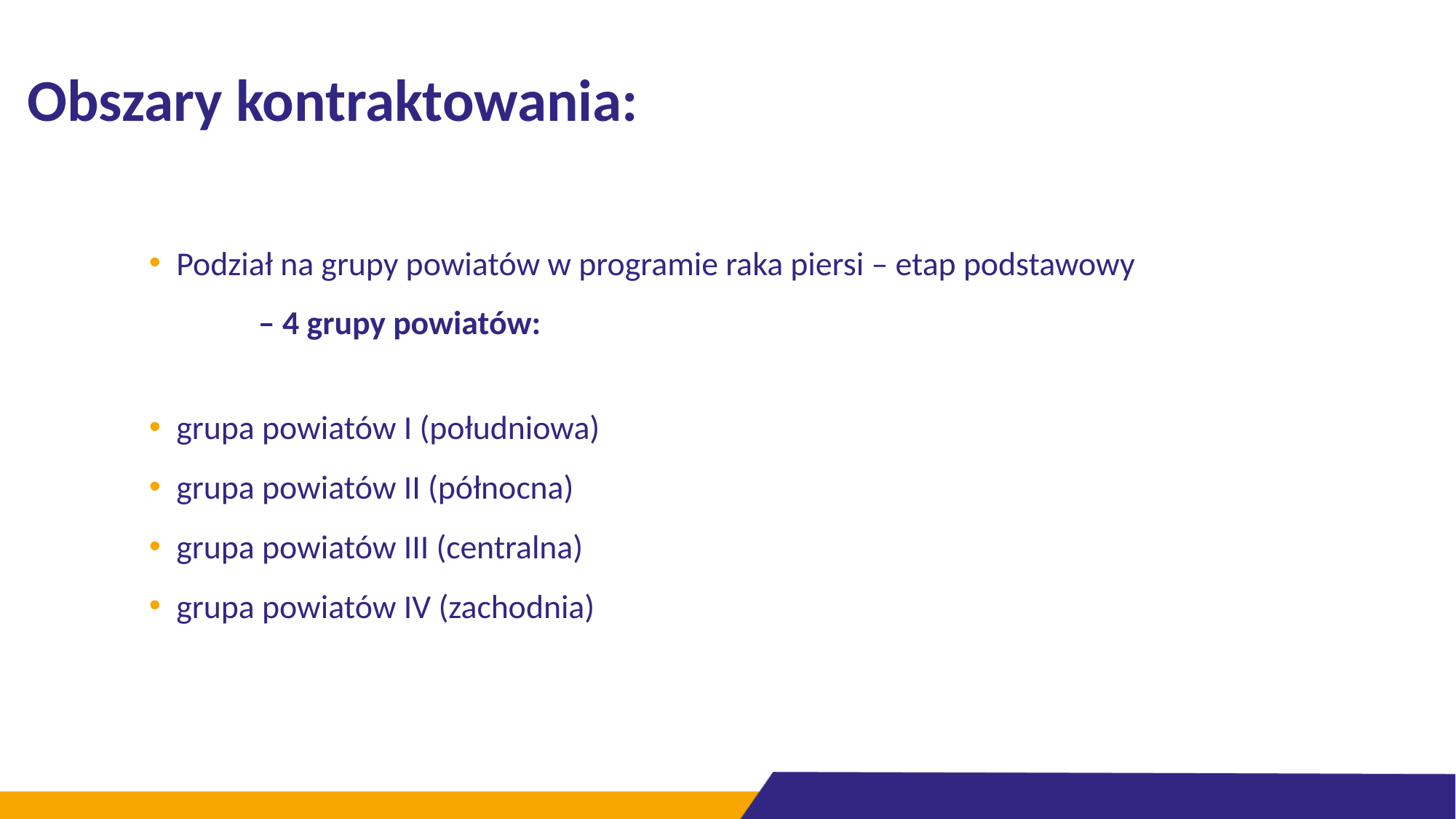

# Obszary kontraktowania:
Podział na grupy powiatów w programie raka piersi – etap podstawowy
	– 4 grupy powiatów:

grupa powiatów I (południowa)
grupa powiatów II (północna)
grupa powiatów III (centralna)
grupa powiatów IV (zachodnia)